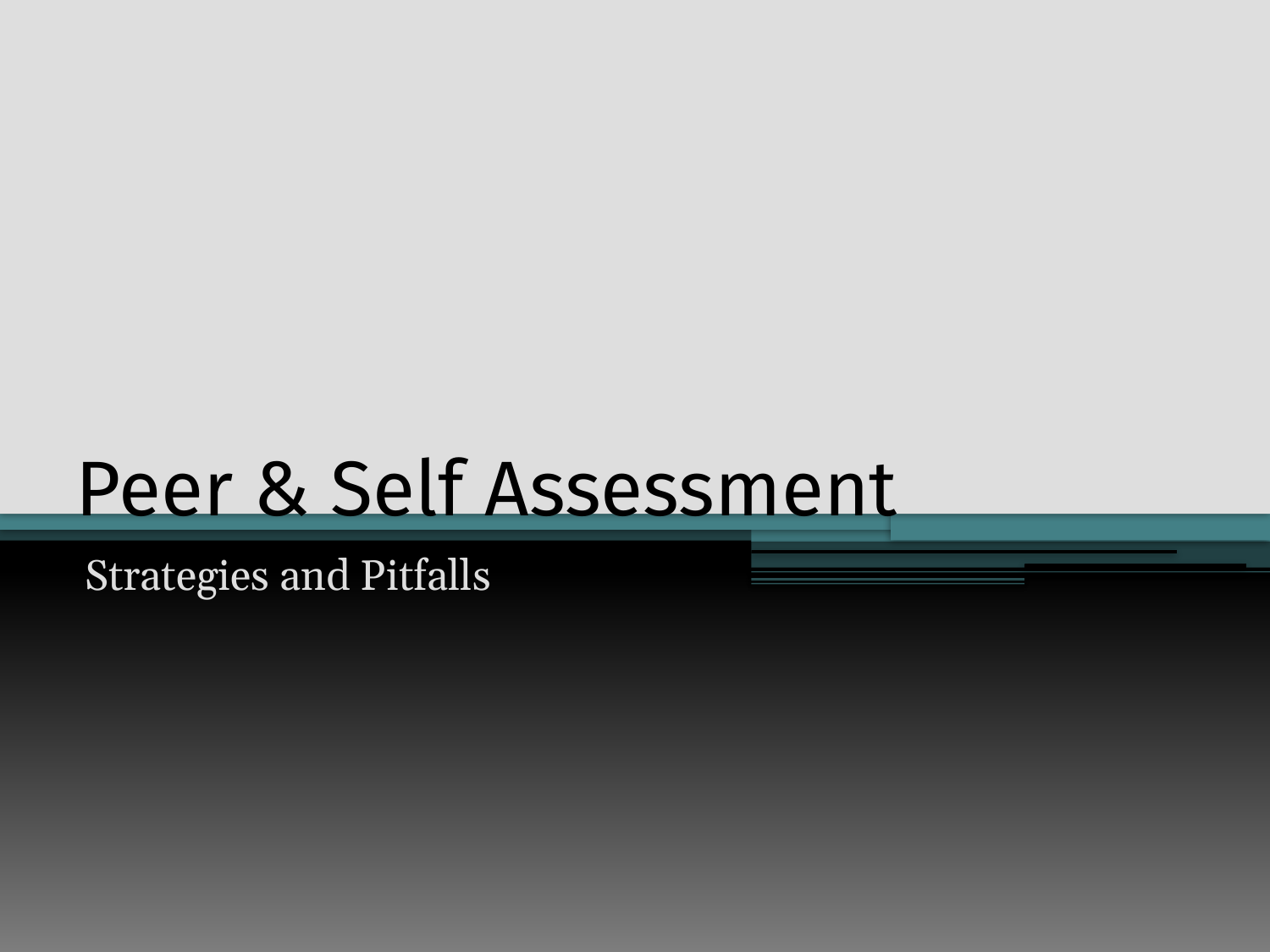

# Peer & Self Assessment
Strategies and Pitfalls